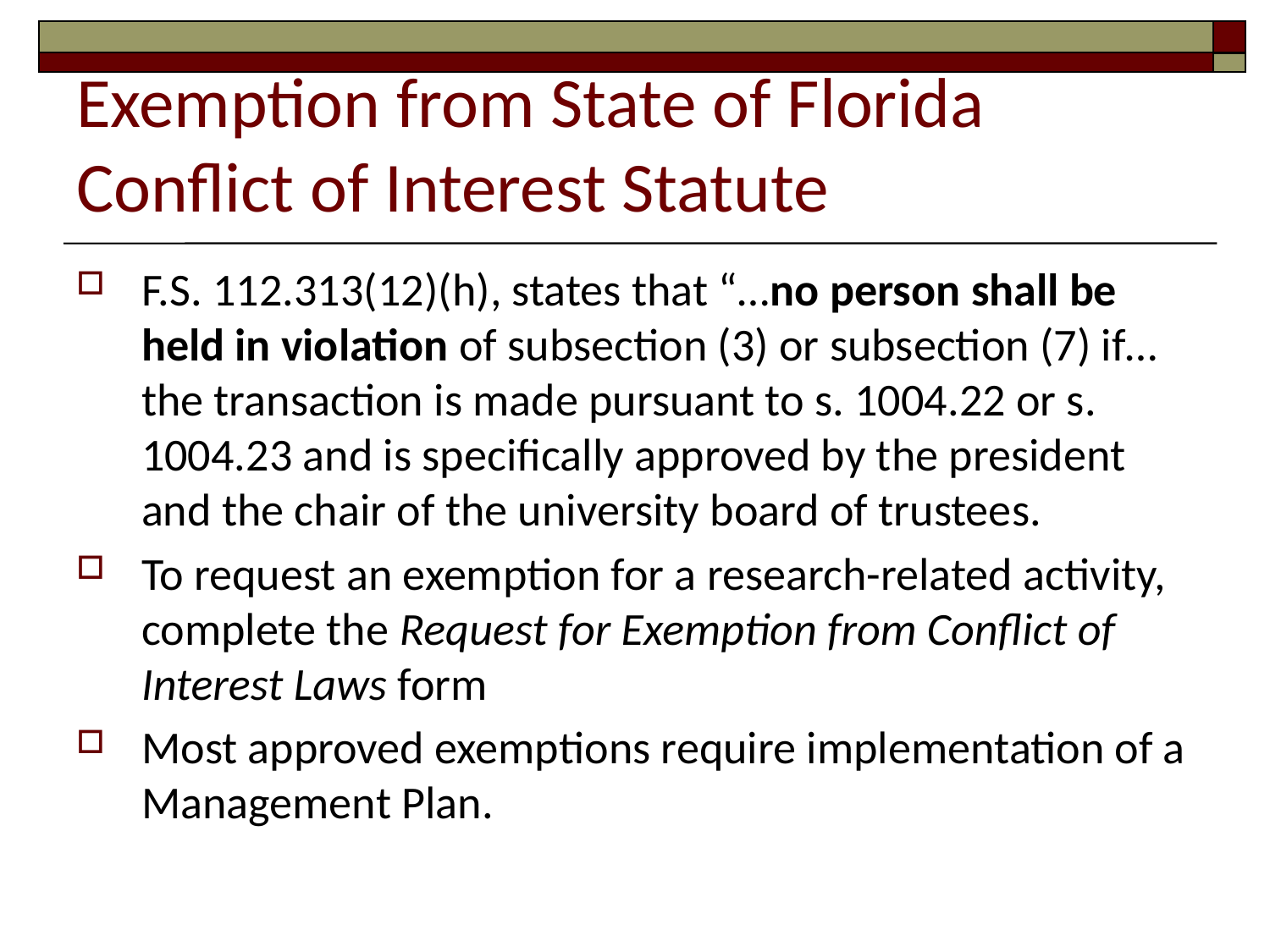

# Exemption from State of Florida Conflict of Interest Statute
F.S. 112.313(12)(h), states that “…no person shall be held in violation of subsection (3) or subsection (7) if…the transaction is made pursuant to s. 1004.22 or s. 1004.23 and is specifically approved by the president and the chair of the university board of trustees.
To request an exemption for a research-related activity, complete the Request for Exemption from Conflict of Interest Laws form
Most approved exemptions require implementation of a Management Plan.